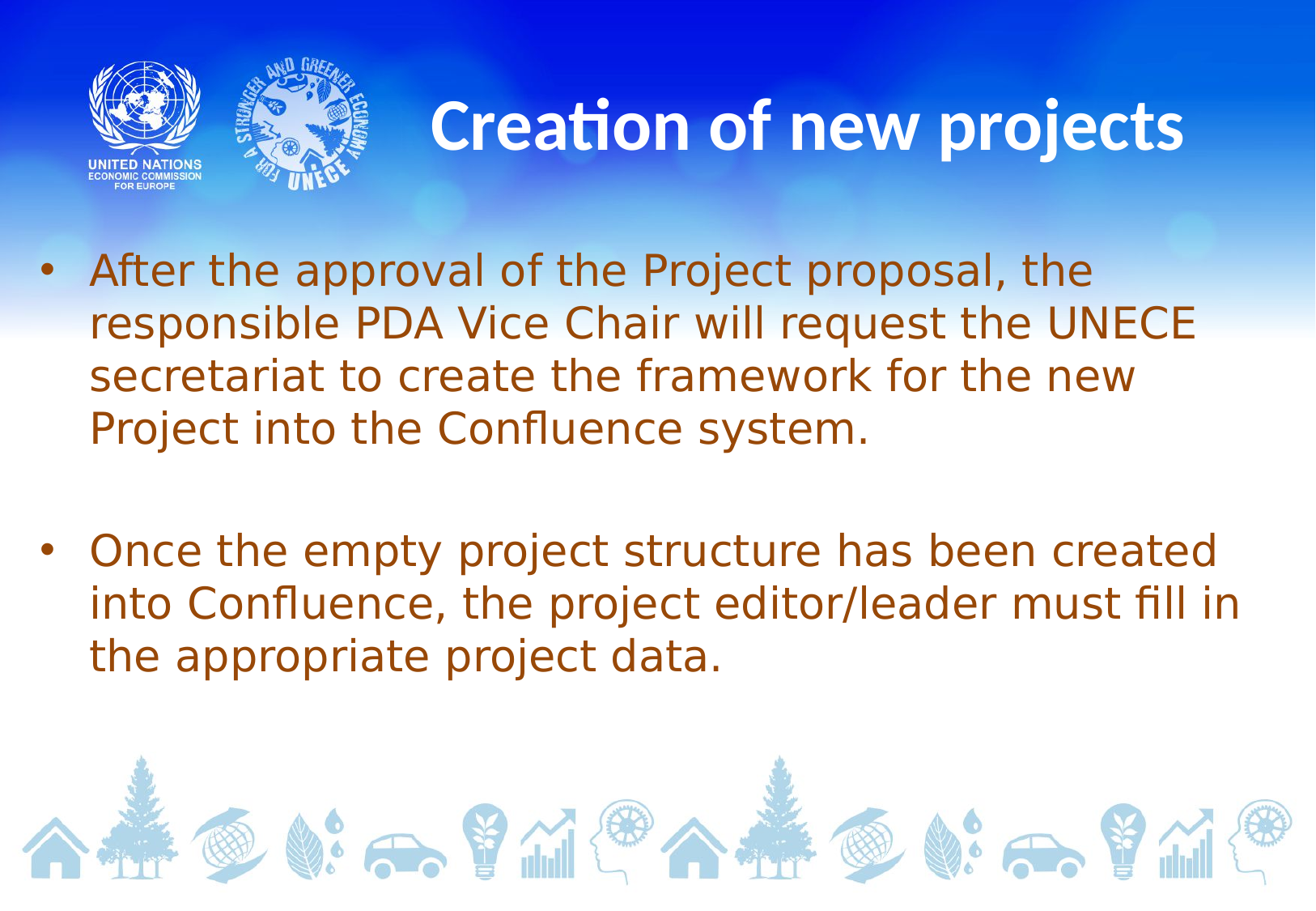

Creation of new projects
After the approval of the Project proposal, the responsible PDA Vice Chair will request the UNECE secretariat to create the framework for the new Project into the Confluence system.

Once the empty project structure has been created into Confluence, the project editor/leader must fill in the appropriate project data.